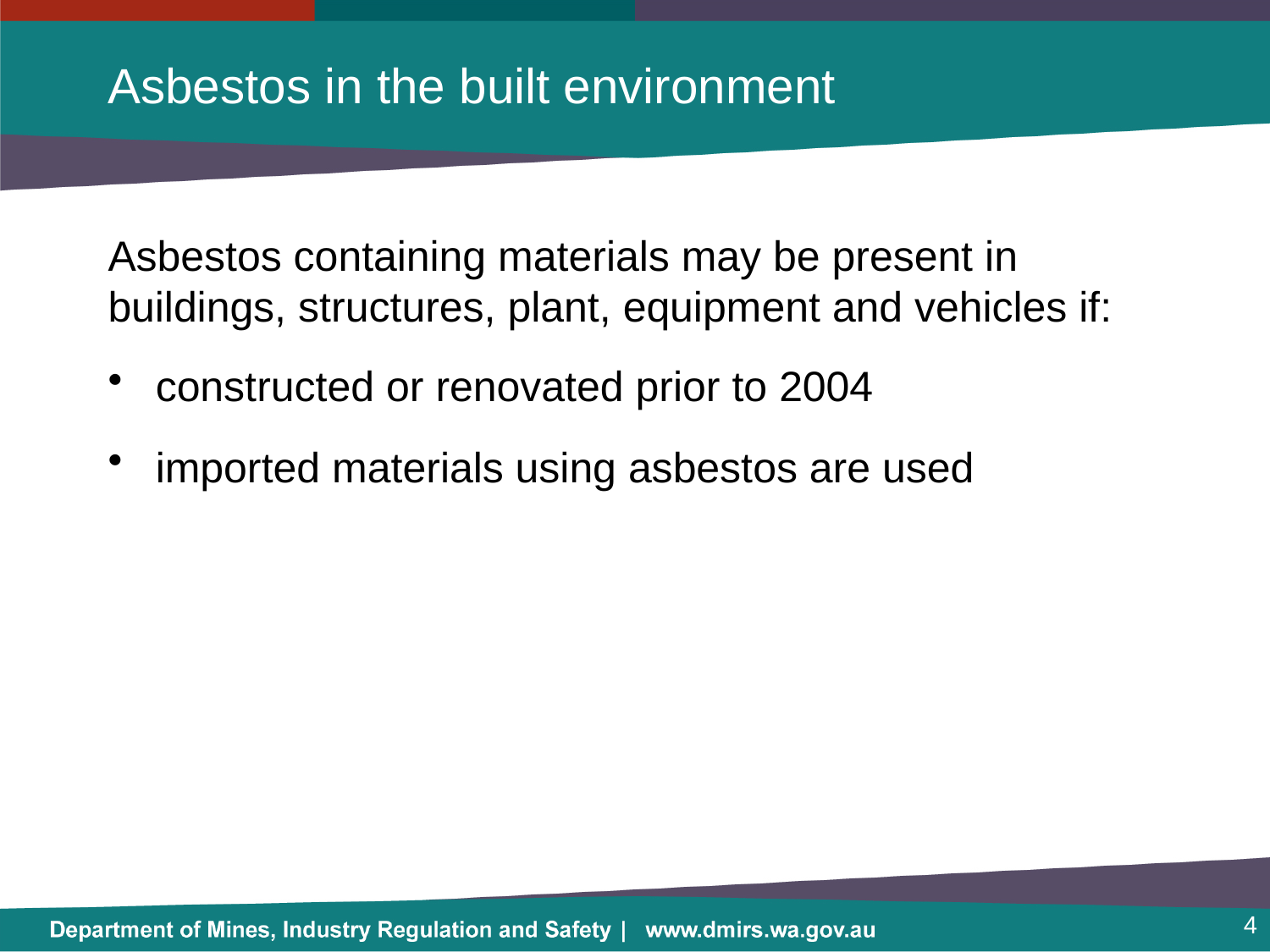

# Asbestos in the built environment
Asbestos containing materials may be present in buildings, structures, plant, equipment and vehicles if:
constructed or renovated prior to 2004
imported materials using asbestos are used
4